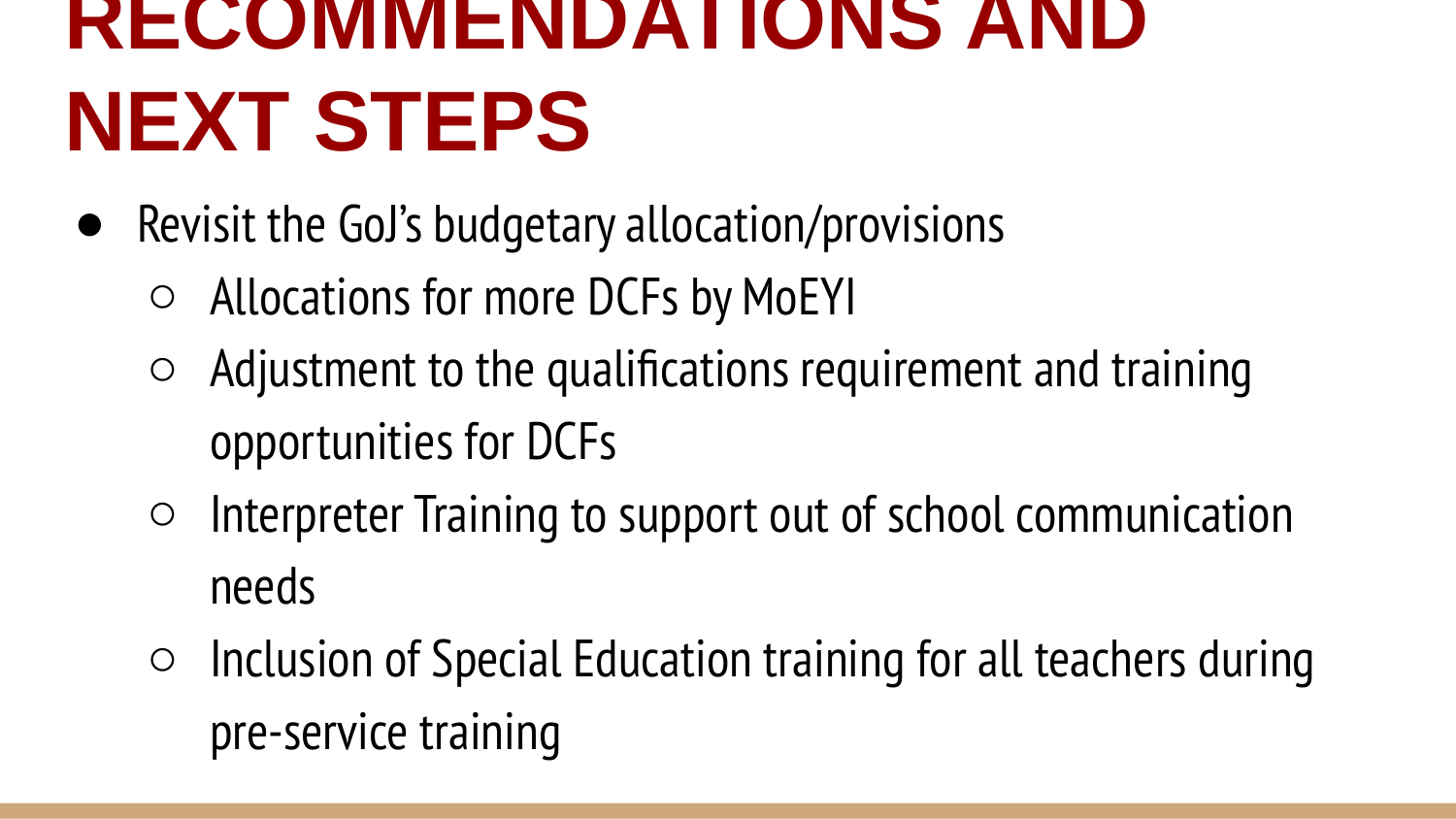

# RECOMMENDATIONS AND NEXT STEPS
Revisit the GoJ’s budgetary allocation/provisions
Allocations for more DCFs by MoEYI
Adjustment to the qualifications requirement and training opportunities for DCFs
Interpreter Training to support out of school communication needs
Inclusion of Special Education training for all teachers during pre-service training